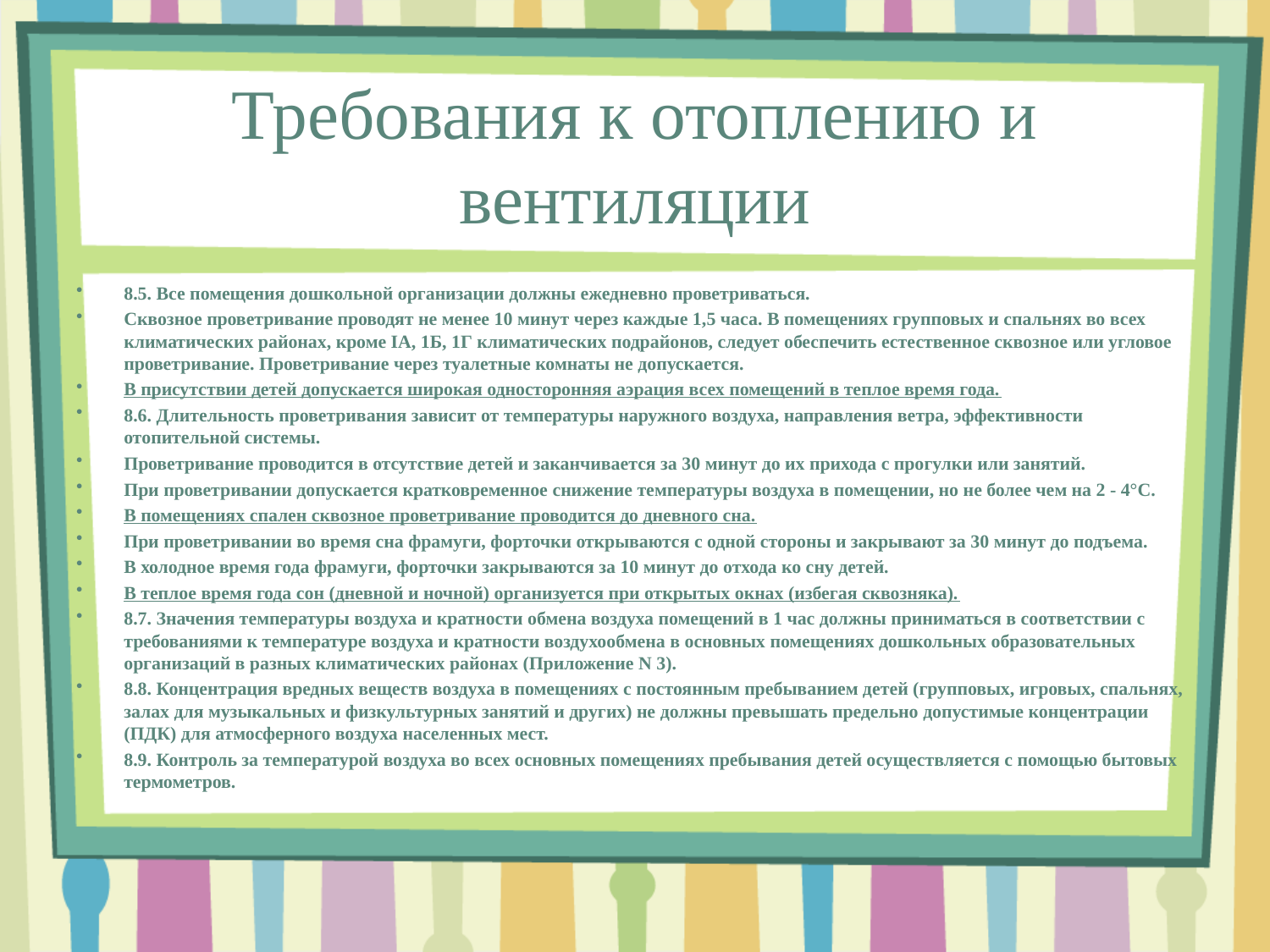

# Требования к отоплению и вентиляции
8.5. Все помещения дошкольной организации должны ежедневно проветриваться.
Сквозное проветривание проводят не менее 10 минут через каждые 1,5 часа. В помещениях групповых и спальнях во всех климатических районах, кроме IA, 1Б, 1Г климатических подрайонов, следует обеспечить естественное сквозное или угловое проветривание. Проветривание через туалетные комнаты не допускается.
В присутствии детей допускается широкая односторонняя аэрация всех помещений в теплое время года.
8.6. Длительность проветривания зависит от температуры наружного воздуха, направления ветра, эффективности отопительной системы.
Проветривание проводится в отсутствие детей и заканчивается за 30 минут до их прихода с прогулки или занятий.
При проветривании допускается кратковременное снижение температуры воздуха в помещении, но не более чем на 2 - 4°С.
В помещениях спален сквозное проветривание проводится до дневного сна.
При проветривании во время сна фрамуги, форточки открываются с одной стороны и закрывают за 30 минут до подъема.
В холодное время года фрамуги, форточки закрываются за 10 минут до отхода ко сну детей.
В теплое время года сон (дневной и ночной) организуется при открытых окнах (избегая сквозняка).
8.7. Значения температуры воздуха и кратности обмена воздуха помещений в 1 час должны приниматься в соответствии с требованиями к температуре воздуха и кратности воздухообмена в основных помещениях дошкольных образовательных организаций в разных климатических районах (Приложение N 3).
8.8. Концентрация вредных веществ воздуха в помещениях с постоянным пребыванием детей (групповых, игровых, спальнях, залах для музыкальных и физкультурных занятий и других) не должны превышать предельно допустимые концентрации (ПДК) для атмосферного воздуха населенных мест.
8.9. Контроль за температурой воздуха во всех основных помещениях пребывания детей осуществляется с помощью бытовых термометров.